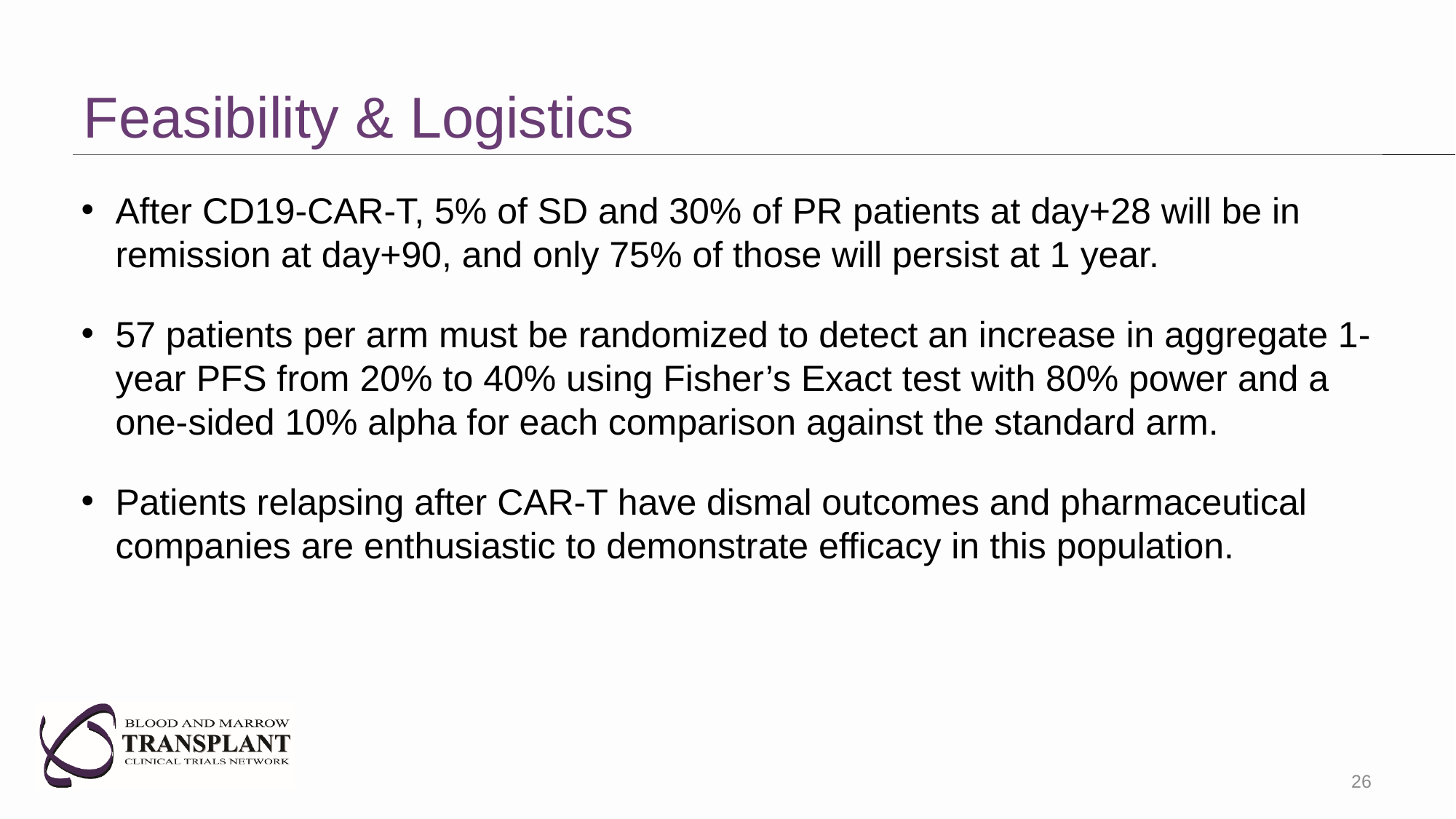

# Feasibility & Logistics

After CD19-CAR-T, 5% of SD and 30% of PR patients at day+28 will be in remission at day+90, and only 75% of those will persist at 1 year.
57 patients per arm must be randomized to detect an increase in aggregate 1-year PFS from 20% to 40% using Fisher’s Exact test with 80% power and a one-sided 10% alpha for each comparison against the standard arm.
Patients relapsing after CAR-T have dismal outcomes and pharmaceutical companies are enthusiastic to demonstrate efficacy in this population.
26